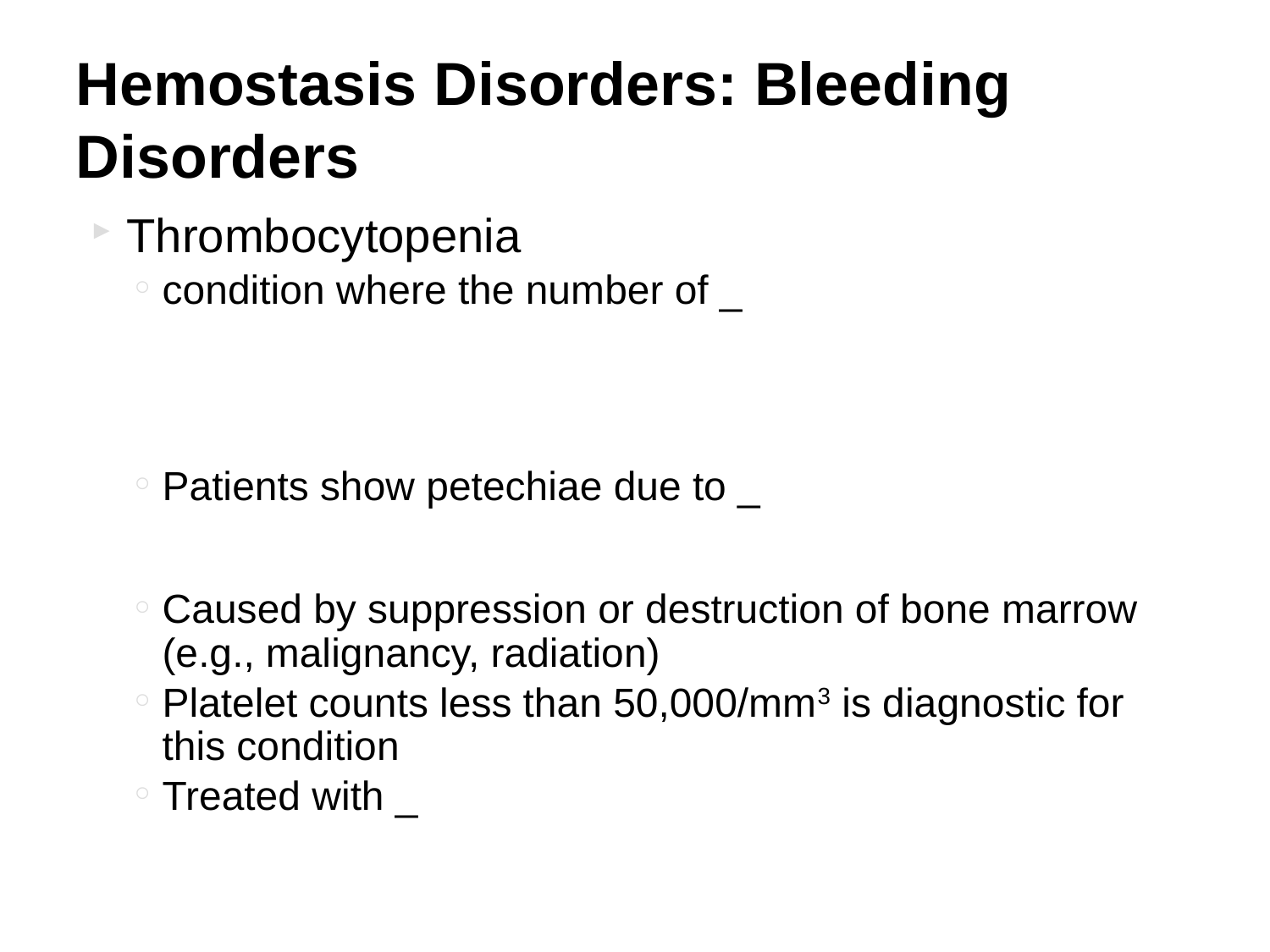

# Hemostasis Disorders: Bleeding Disorders
Thrombocytopenia
condition where the number of _

Patients show petechiae due to _

Caused by suppression or destruction of bone marrow (e.g., malignancy, radiation)
Platelet counts less than 50,000/mm3 is diagnostic for this condition
Treated with _